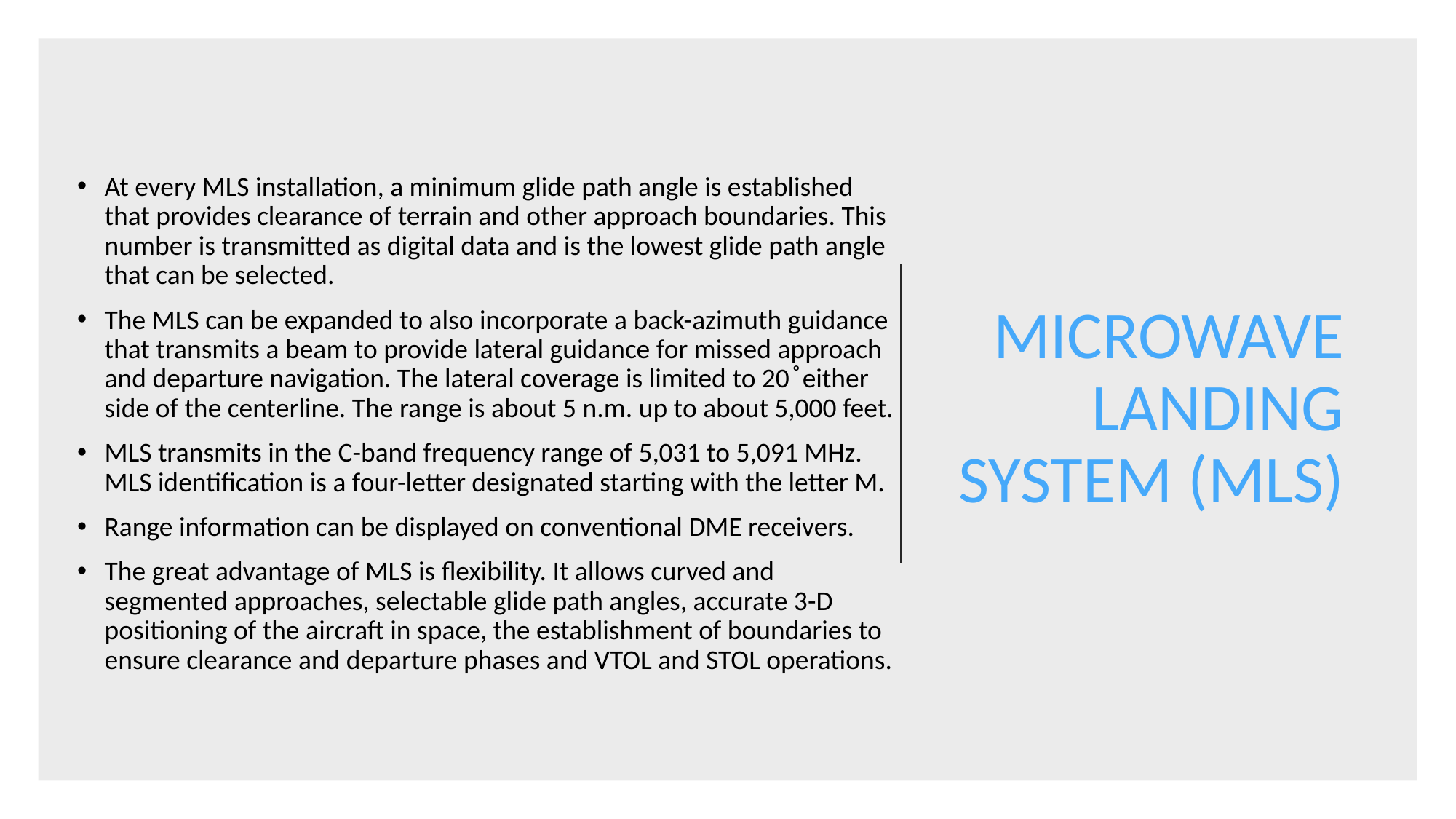

# MICROWAVE LANDING SYSTEM (MLS)

At every MLS installation, a minimum glide path angle is established that provides clearance of terrain and other approach boundaries. This number is transmitted as digital data and is the lowest glide path angle that can be selected.
The MLS can be expanded to also incorporate a back-azimuth guidance that transmits a beam to provide lateral guidance for missed approach and departure navigation. The lateral coverage is limited to 20 ̊ either side of the centerline. The range is about 5 n.m. up to about 5,000 feet.
MLS transmits in the C-band frequency range of 5,031 to 5,091 MHz. MLS identification is a four-letter designated starting with the letter M.
Range information can be displayed on conventional DME receivers.
The great advantage of MLS is flexibility. It allows curved and segmented approaches, selectable glide path angles, accurate 3-D positioning of the aircraft in space, the establishment of boundaries to ensure clearance and departure phases and VTOL and STOL operations.